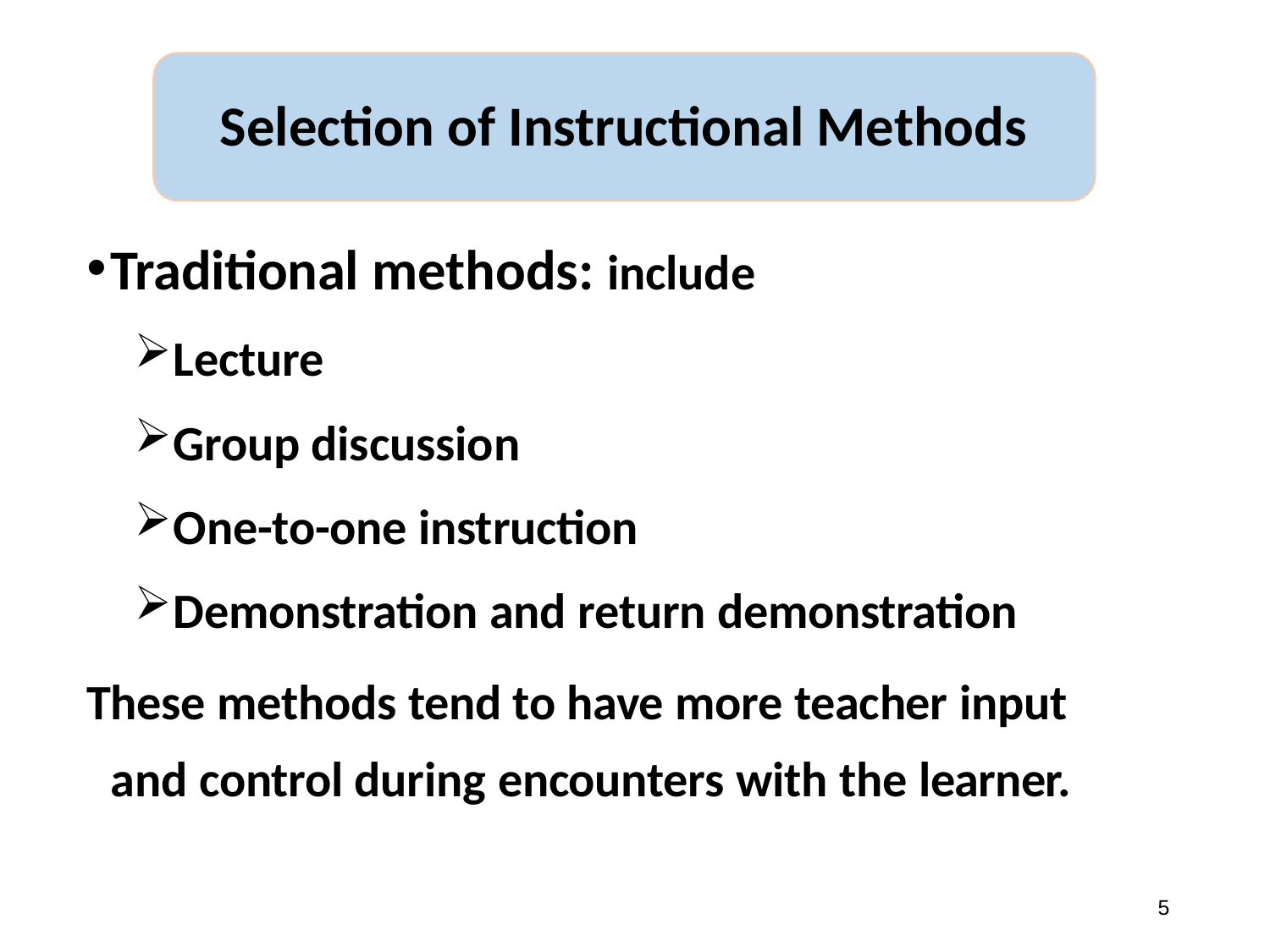

# Selection of Instructional Methods
Traditional methods: include
Lecture
Group discussion
One-to-one instruction
Demonstration and return demonstration
These methods tend to have more teacher input  and control during encounters with the learner.
5